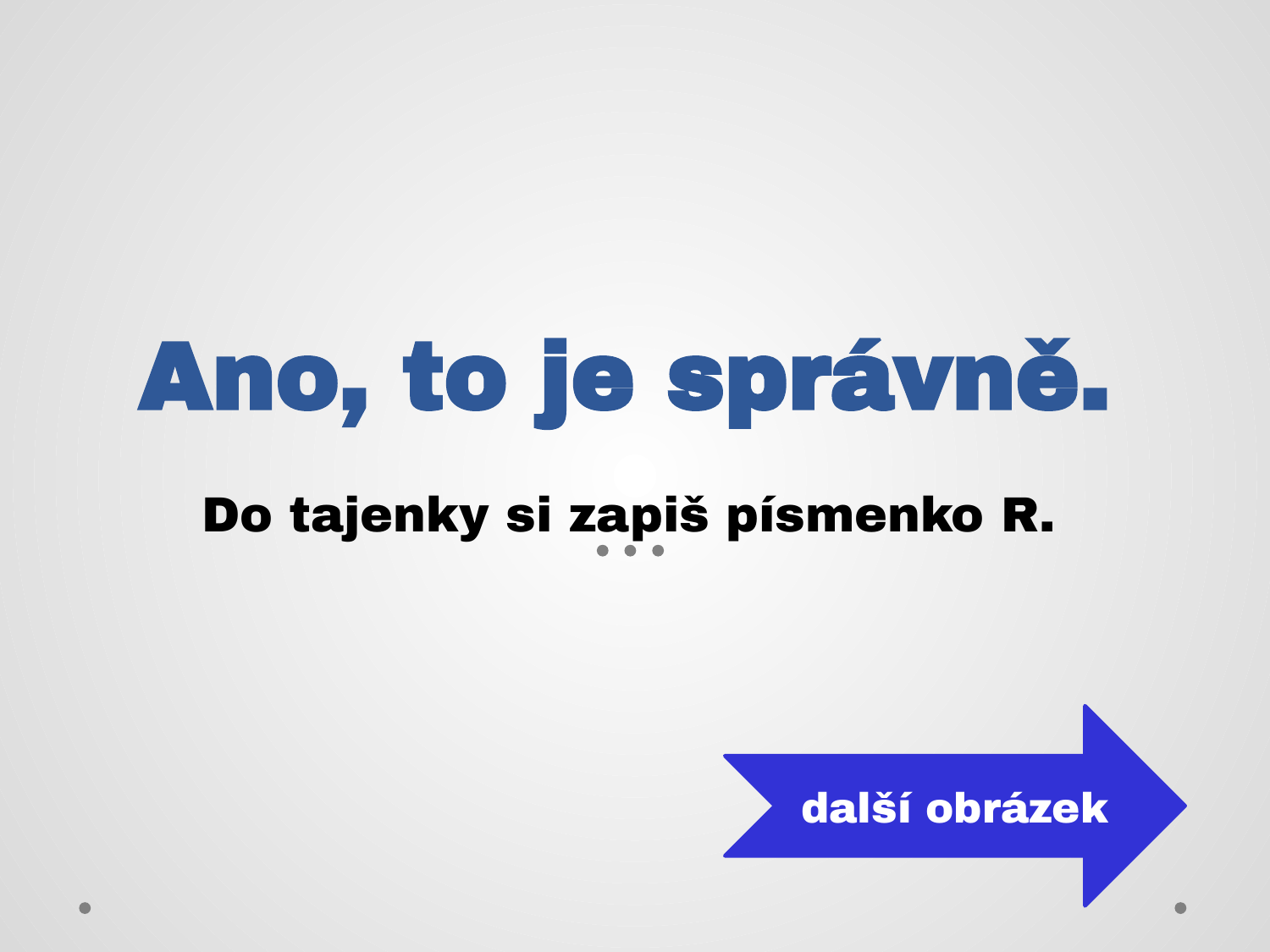

# Ano, to je správně.
Do tajenky si zapiš písmenko R.

další obrázek